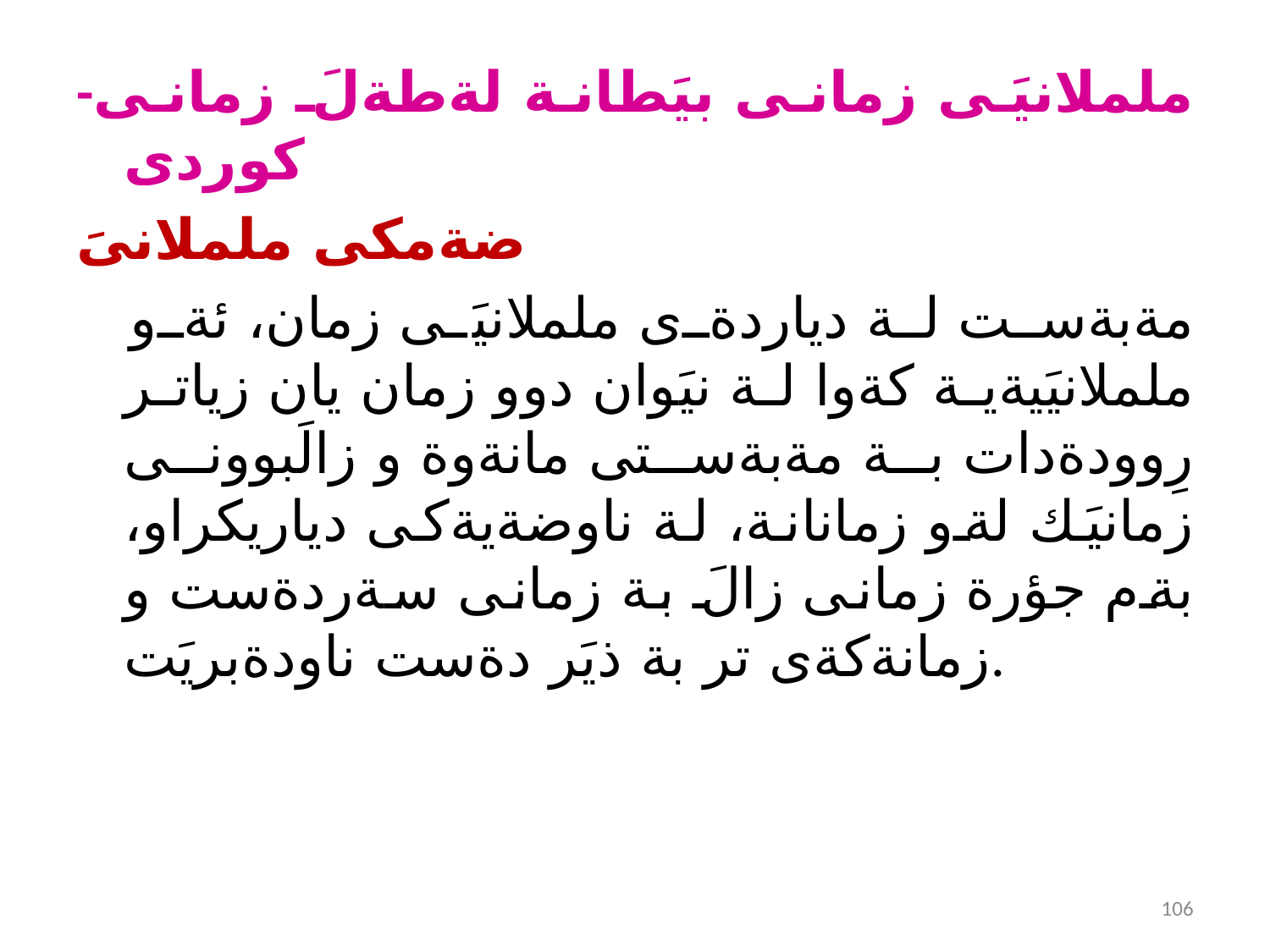

-ململانيَى زمانى بيَطانة لةطةلَ زمانى كوردى
ضةمكى ململانىَ
   مةبةست لة دياردةى ململانيَى زمان، ئةو ململانيَيةية كةوا لة نيَوان دوو زمان يان زياتر رِوودةدات بة مةبةستى مانةوة و زالَبوونى زمانيَك لةو زمانانة، لة ناوضةيةكى دياريكراو، بةم جؤرة زمانى زالَ بة زمانى سةردةست و زمانةكةى تر بة ذيَر دةست ناودةبريَت.

106